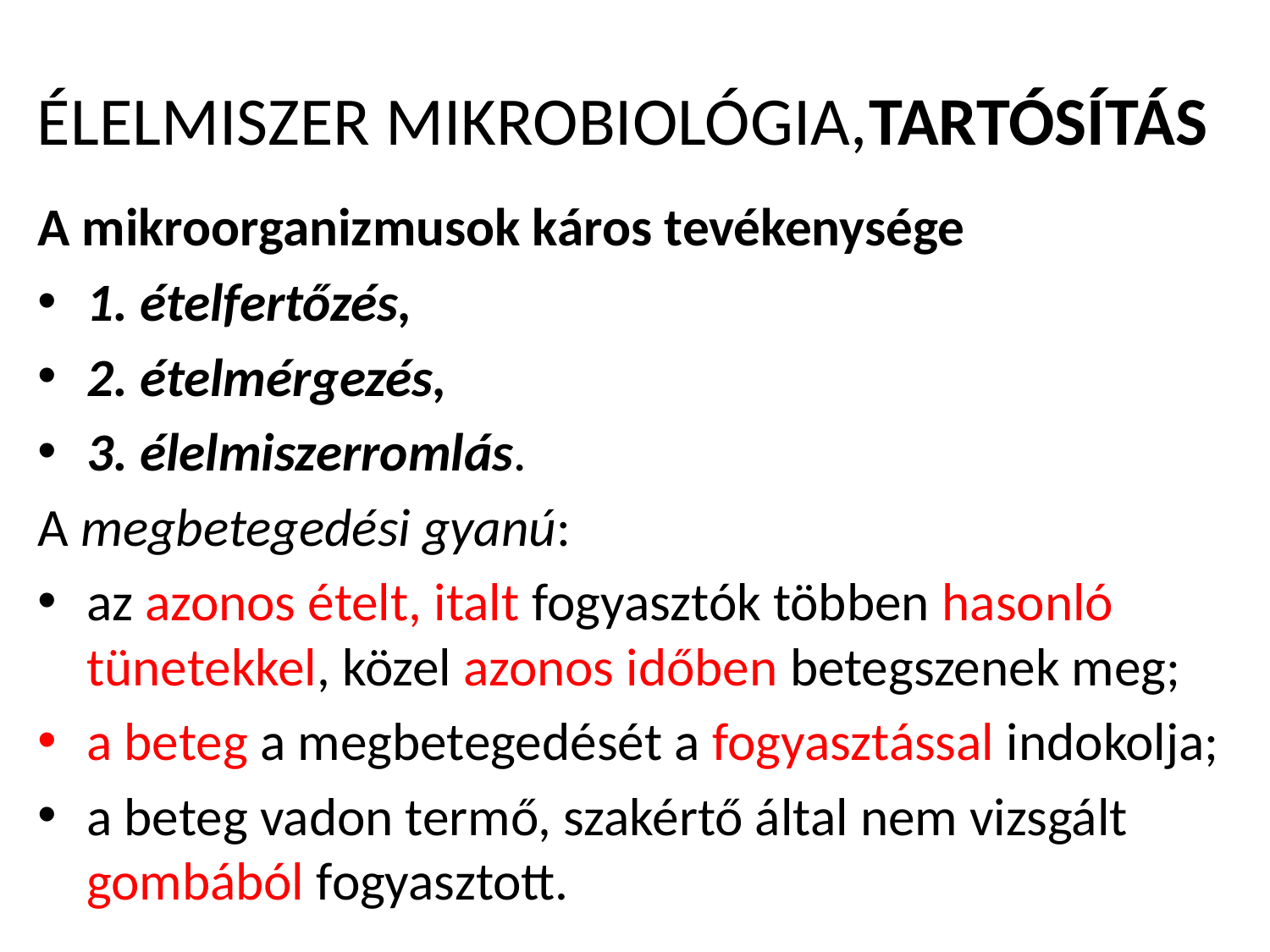

# ÉLELMISZER MIKROBIOLÓGIA,TARTÓSÍTÁS
A mikroorganizmusok káros tevékenysége
1. ételfertőzés,
2. ételmérgezés,
3. élelmiszerromlás.
A megbetegedési gyanú:
az azonos ételt, italt fogyasztók többen hasonló tünetekkel, közel azonos időben betegszenek meg;
a beteg a megbetegedését a fogyasztással indokolja;
a beteg vadon termő, szakértő által nem vizsgált gombából fogyasz­tott.